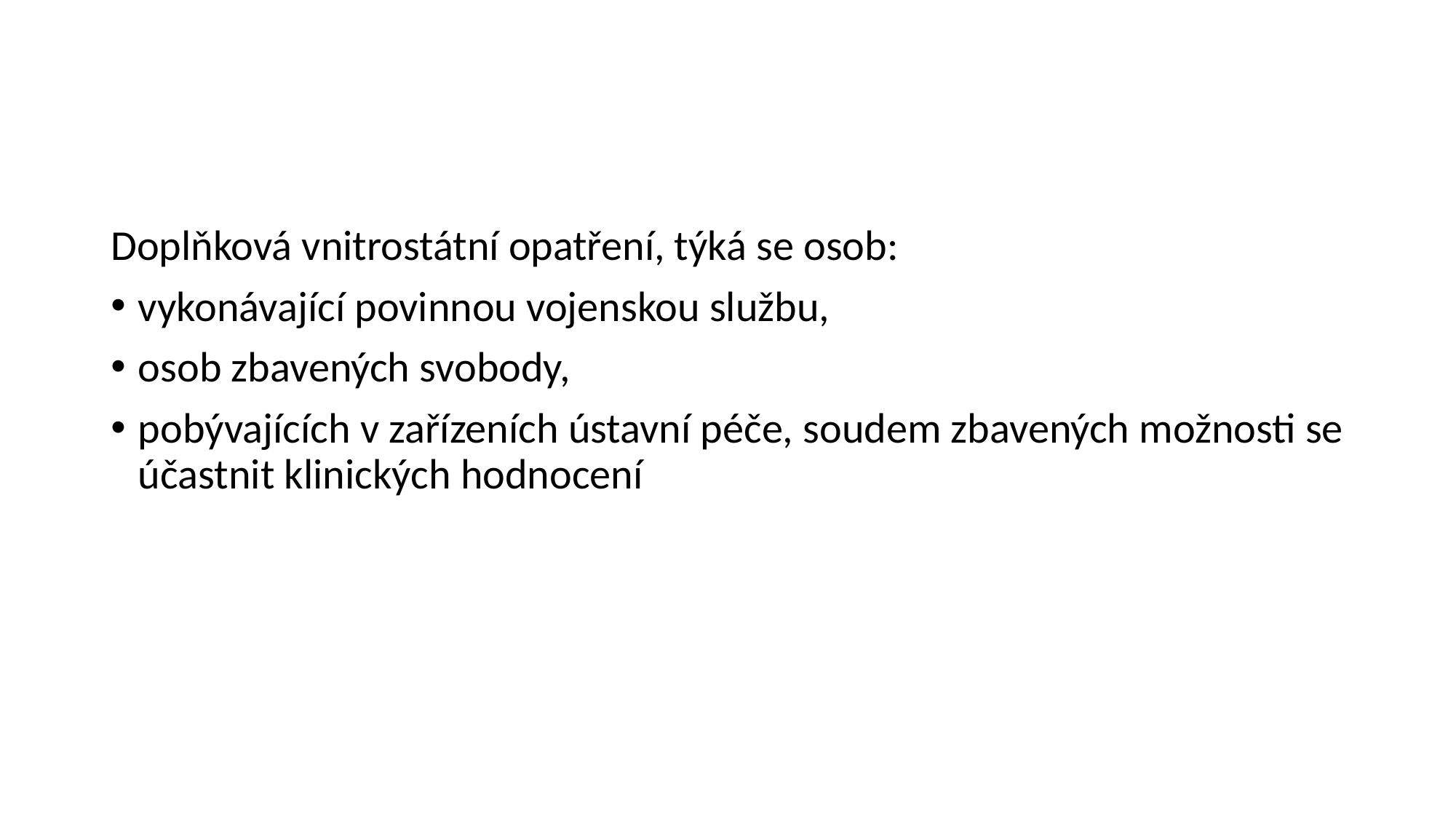

#
Doplňková vnitrostátní opatření, týká se osob:
vykonávající povinnou vojenskou službu,
osob zbavených svobody,
pobývajících v zařízeních ústavní péče, soudem zbavených možnosti se účastnit klinických hodnocení